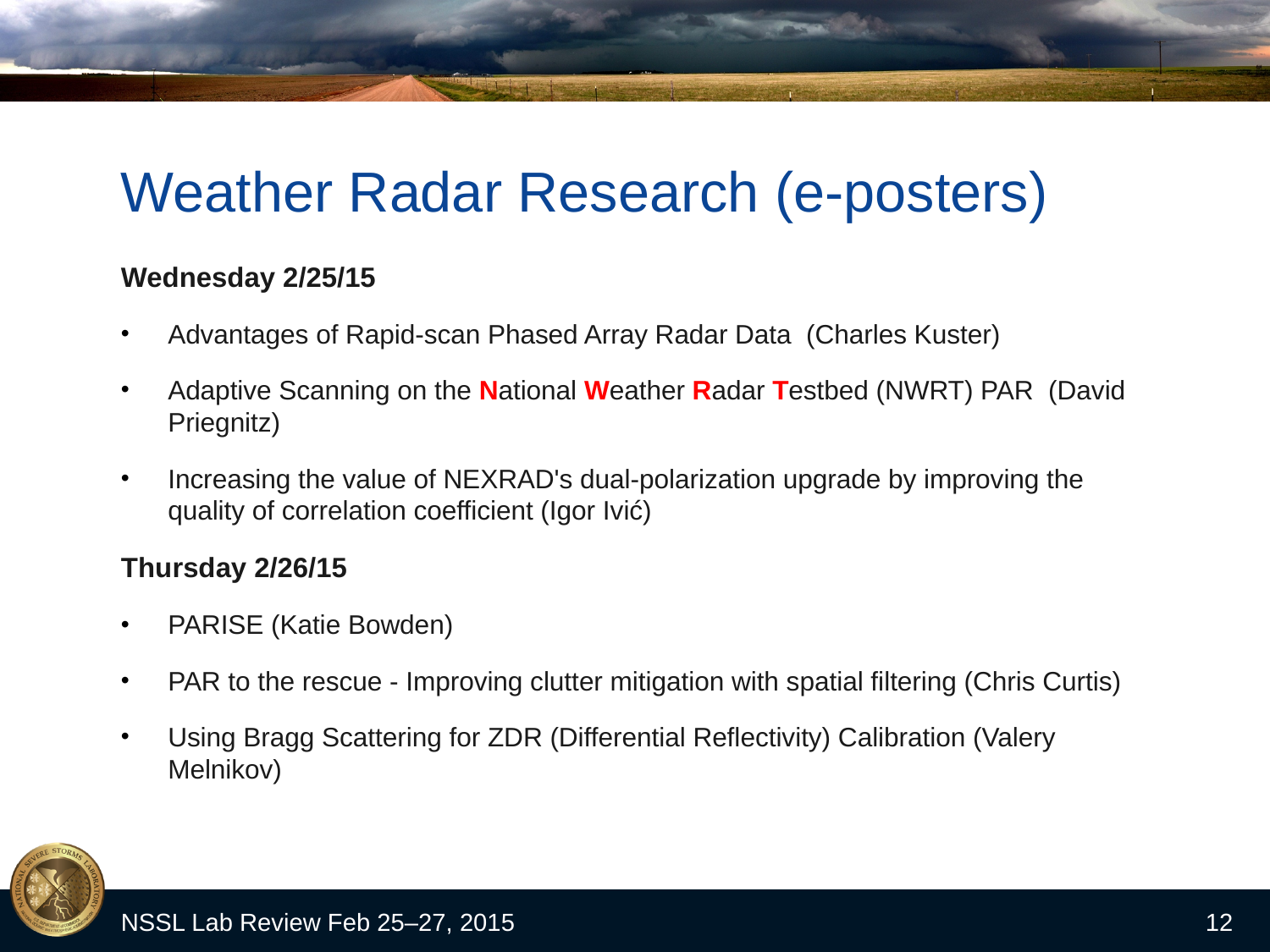

# Weather Radar Research (e-posters)
Wednesday 2/25/15
Advantages of Rapid-scan Phased Array Radar Data  (Charles Kuster)
Adaptive Scanning on the National Weather Radar Testbed (NWRT) PAR  (David Priegnitz)
Increasing the value of NEXRAD's dual-polarization upgrade by improving the quality of correlation coefficient (Igor Ivić)
Thursday 2/26/15
PARISE (Katie Bowden)
PAR to the rescue - Improving clutter mitigation with spatial filtering (Chris Curtis)
Using Bragg Scattering for ZDR (Differential Reflectivity) Calibration (Valery Melnikov)

NSSL Lab Review Feb 25–27, 2015
12